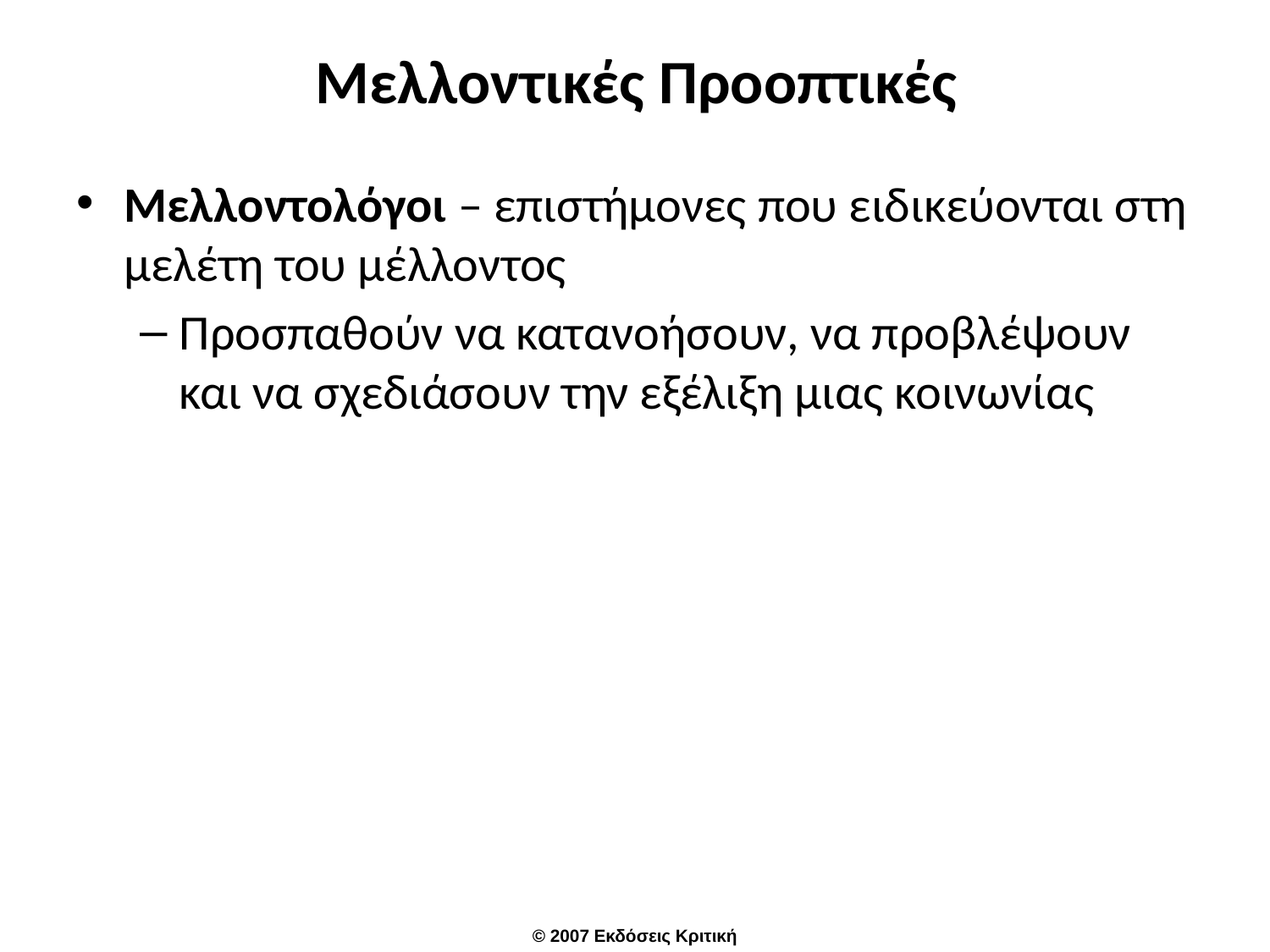

# Μελλοντικές Προοπτικές
Μελλοντολόγοι – επιστήμονες που ειδικεύονται στη μελέτη του μέλλοντος
Προσπαθούν να κατανοήσουν, να προβλέψουν και να σχεδιάσουν την εξέλιξη μιας κοινωνίας